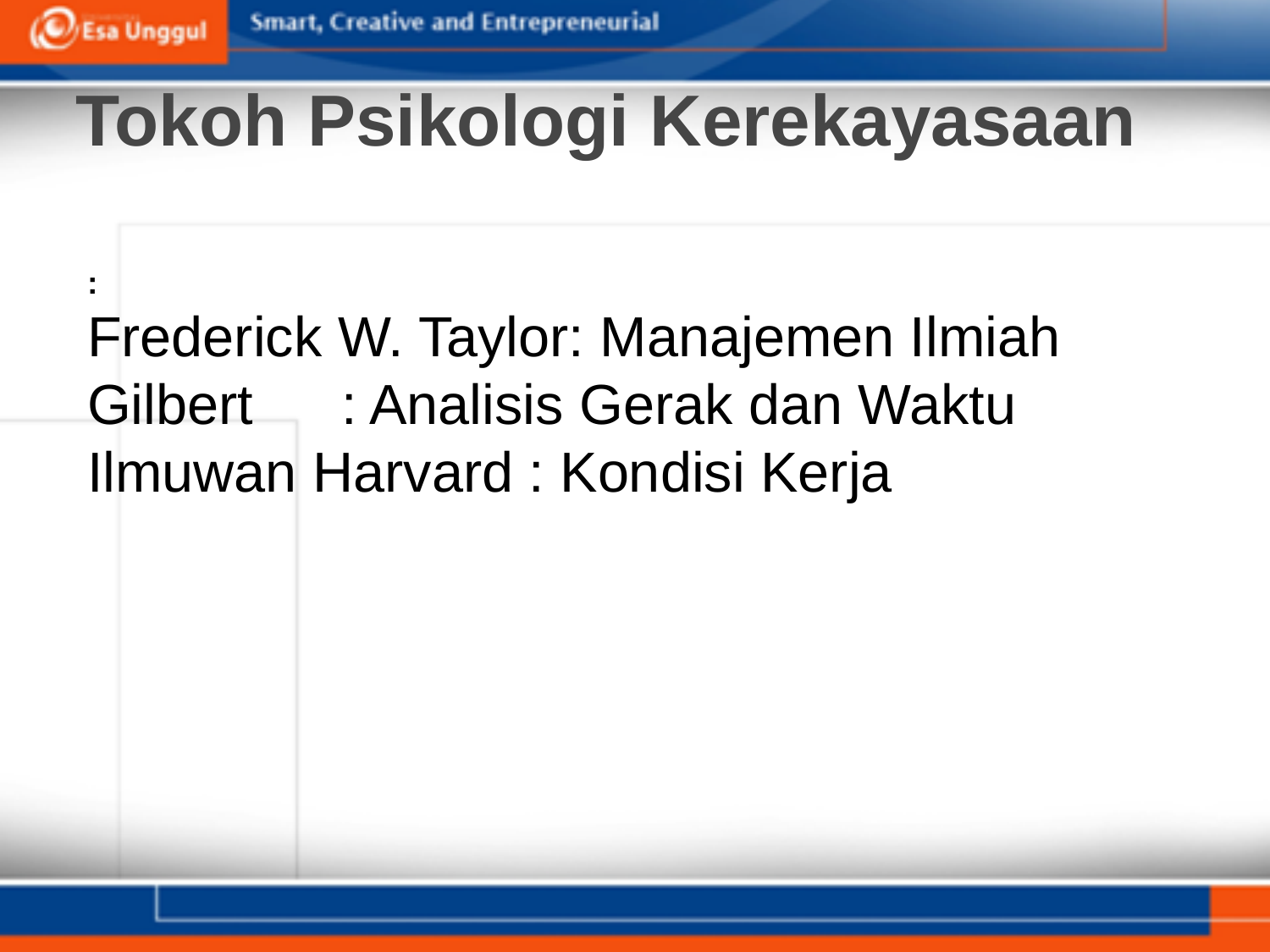

# Tokoh Psikologi Kerekayasaan
:
Frederick W. Taylor: Manajemen Ilmiah
Gilbert	: Analisis Gerak dan Waktu
Ilmuwan Harvard : Kondisi Kerja